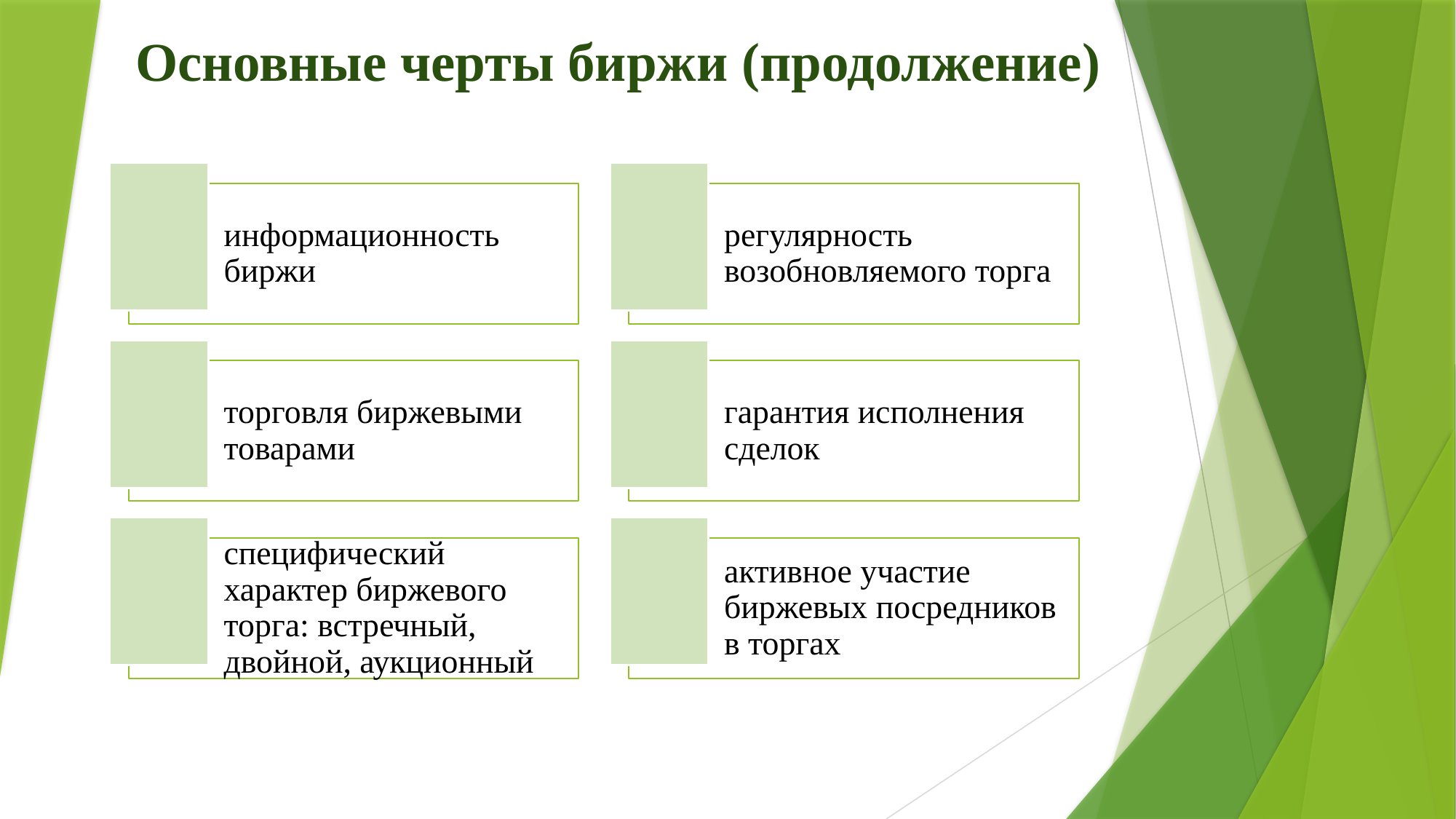

Основные черты биржи (продолжение)
информационность биржи
регулярность возобновляемого торга
торговля биржевыми товарами
гарантия исполнения сделок
специфический характер биржевого торга: встречный, двойной, аукционный
активное участие биржевых посредников в торгах